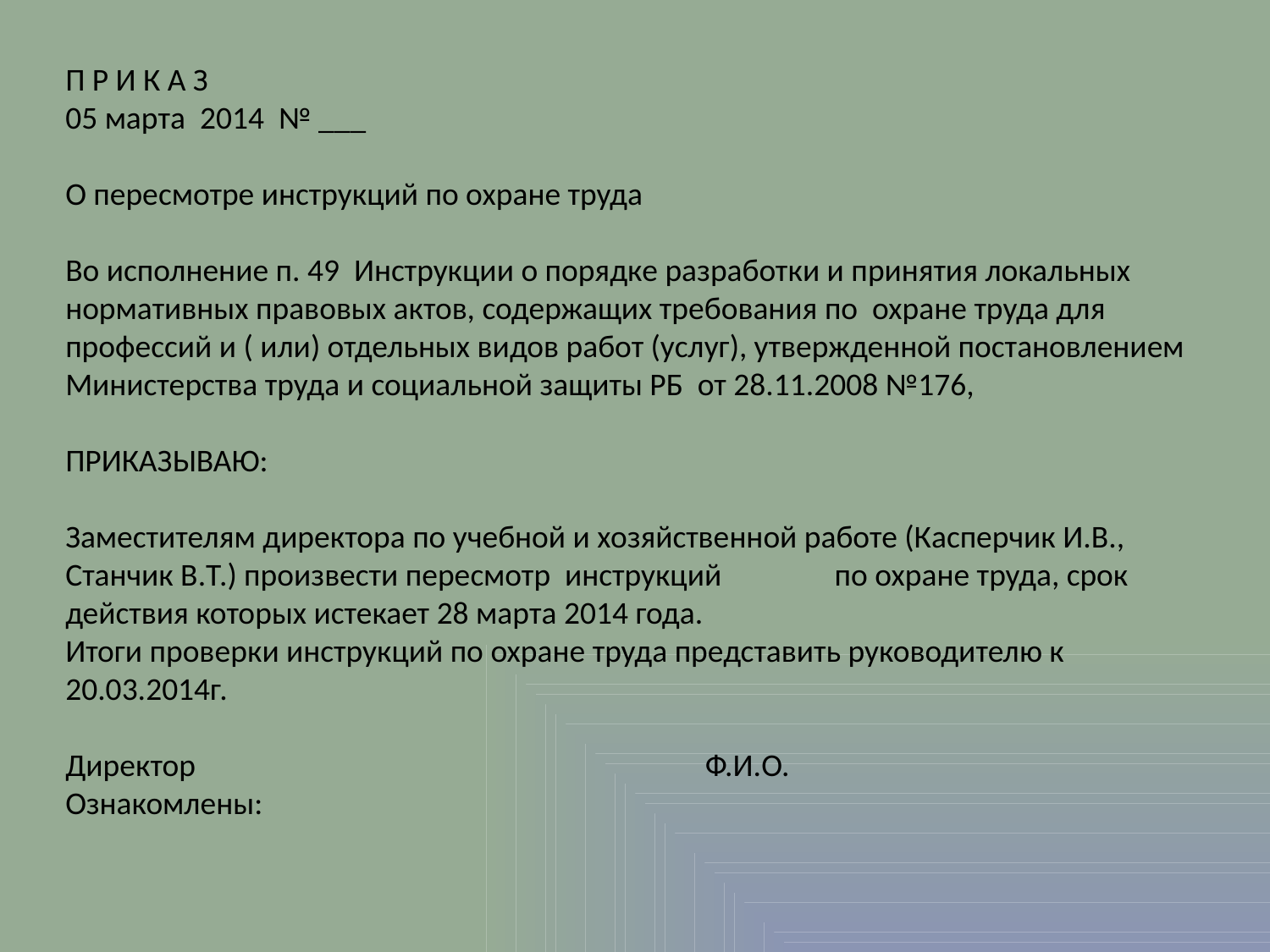

П Р И К А З
05 марта  2014  № ___

О пересмотре инструкций по охране труда

Во исполнение п. 49  Инструкции о порядке разработки и принятия локальных нормативных правовых актов, содержащих требования по  охране труда для профессий и ( или) отдельных видов работ (услуг), утвержденной постановлением Министерства труда и социальной защиты РБ  от 28.11.2008 №176,

ПРИКАЗЫВАЮ:

Заместителям директора по учебной и хозяйственной работе (Касперчик И.В., Станчик В.Т.) произвести пересмотр  инструкций	 по охране труда, срок действия которых истекает 28 марта 2014 года.
Итоги проверки инструкций по охране труда представить руководителю к 20.03.2014г.

Директор                                                                       Ф.И.О.
Ознакомлены: